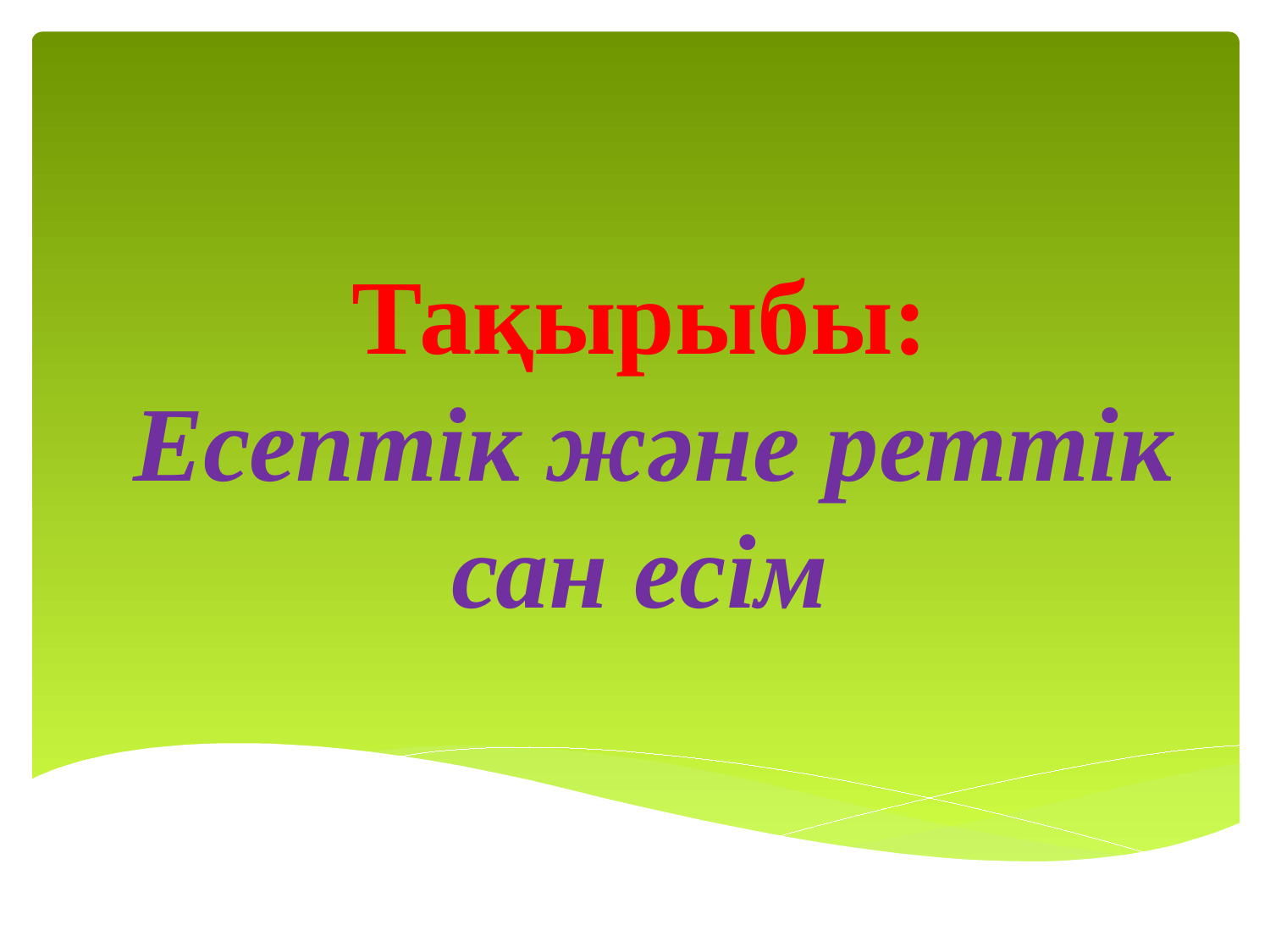

# Тақырыбы: Есептік және реттік сан есім